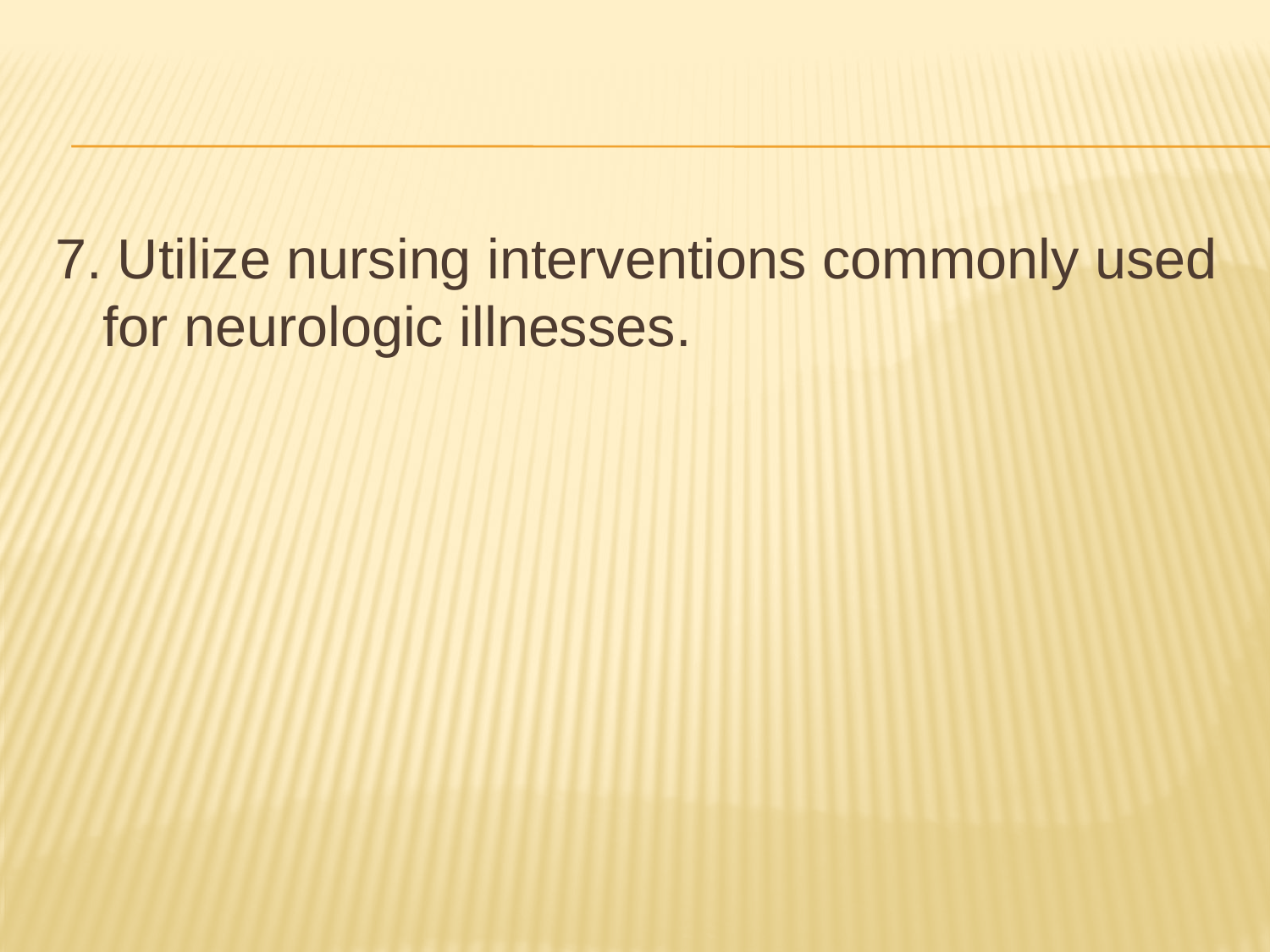

#
7. Utilize nursing interventions commonly used for neurologic illnesses.